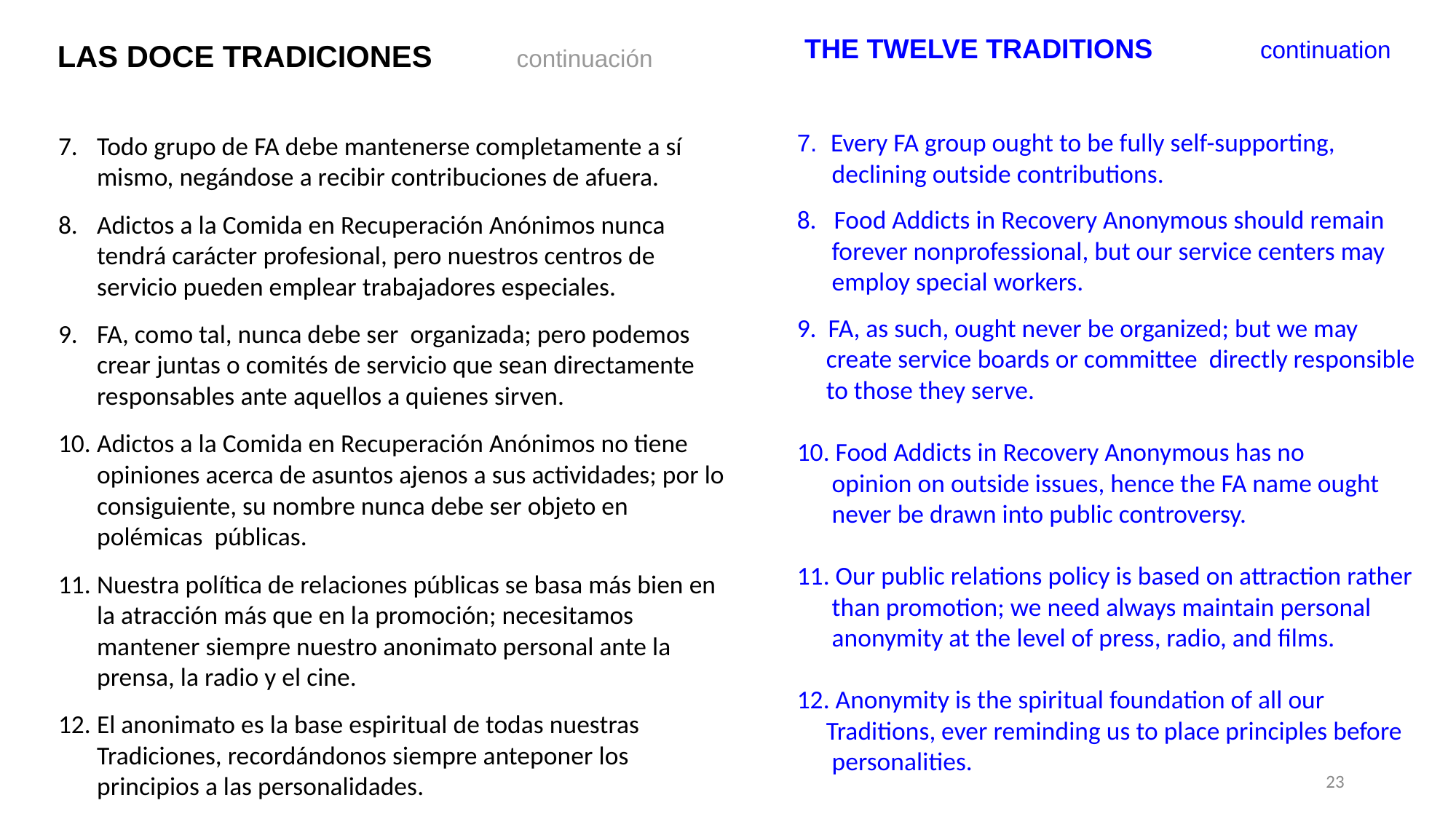

LAS DOCE TRADICIONES        continuación
THE TWELVE TRADITIONS              continuation

Todo grupo de FA debe mantenerse completamente a sí mismo, negándose a recibir contribuciones de afuera.
Adictos a la Comida en Recuperación Anónimos nunca tendrá carácter profesional, pero nuestros centros de servicio pueden emplear trabajadores especiales.
FA, como tal, nunca debe ser  organizada; pero podemos crear juntas o comités de servicio que sean directamente responsables ante aquellos a quienes sirven.
Adictos a la Comida en Recuperación Anónimos no tiene opiniones acerca de asuntos ajenos a sus actividades; por lo consiguiente, su nombre nunca debe ser objeto en polémicas  públicas.
Nuestra política de relaciones públicas se basa más bien en la atracción más que en la promoción; necesitamos mantener siempre nuestro anonimato personal ante la  prensa, la radio y el cine.
El anonimato es la base espiritual de todas nuestras Tradiciones, recordándonos siempre anteponer los principios a las personalidades.
7.  Every FA group ought to be fully self-supporting,
      declining outside contributions.
8.   Food Addicts in Recovery Anonymous should remain
      forever nonprofessional, but our service centers may
      employ special workers.
9.  FA, as such, ought never be organized; but we may
     create service boards or committee  directly responsible
     to those they serve.

10. Food Addicts in Recovery Anonymous has no
      opinion on outside issues, hence the FA name ought
      never be drawn into public controversy.

11. Our public relations policy is based on attraction rather
      than promotion; we need always maintain personal
      anonymity at the level of press, radio, and films.

12. Anonymity is the spiritual foundation of all our
     Traditions, ever reminding us to place principles before
      personalities.
23